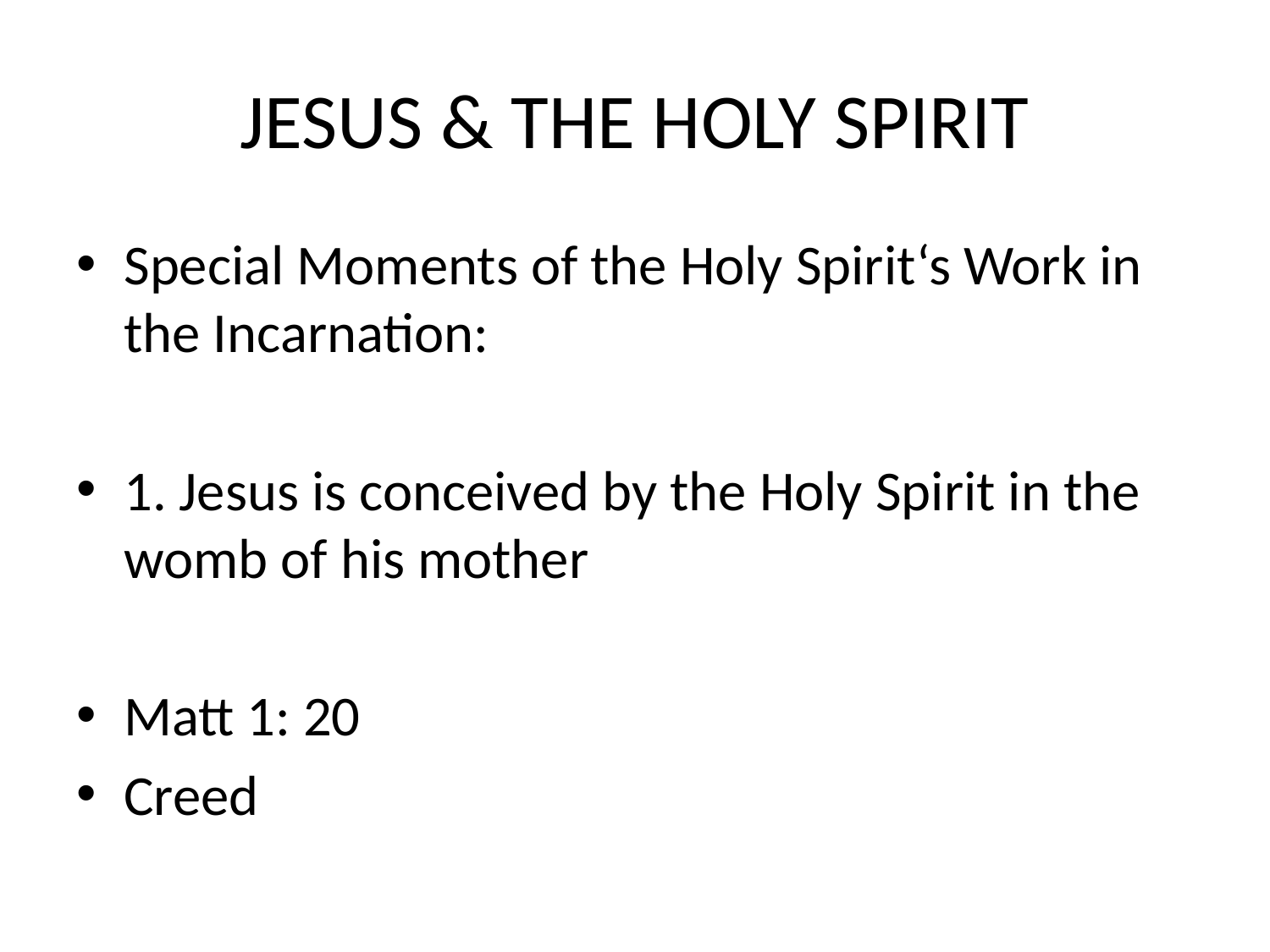

# JESUS & THE HOLY SPIRIT
Special Moments of the Holy Spirit‘s Work in the Incarnation:

1. Jesus is conceived by the Holy Spirit in the womb of his mother

Matt 1: 20
Creed